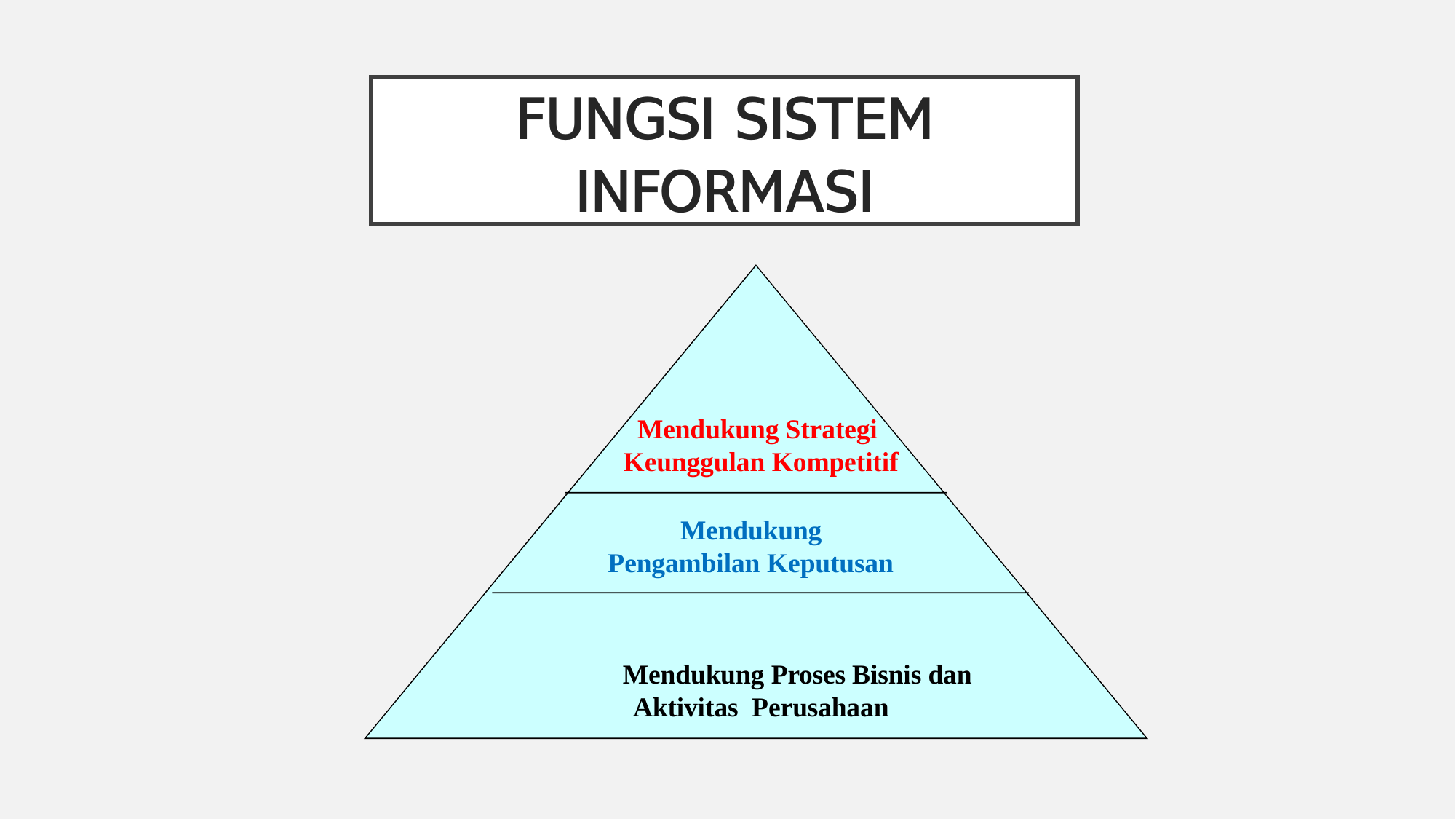

# Fungsi Sistem Informasi

Mendukung Strategi  Keunggulan Kompetitif

Mendukung  Pengambilan Keputusan

Mendukung Proses Bisnis dan Aktivitas  Perusahaan